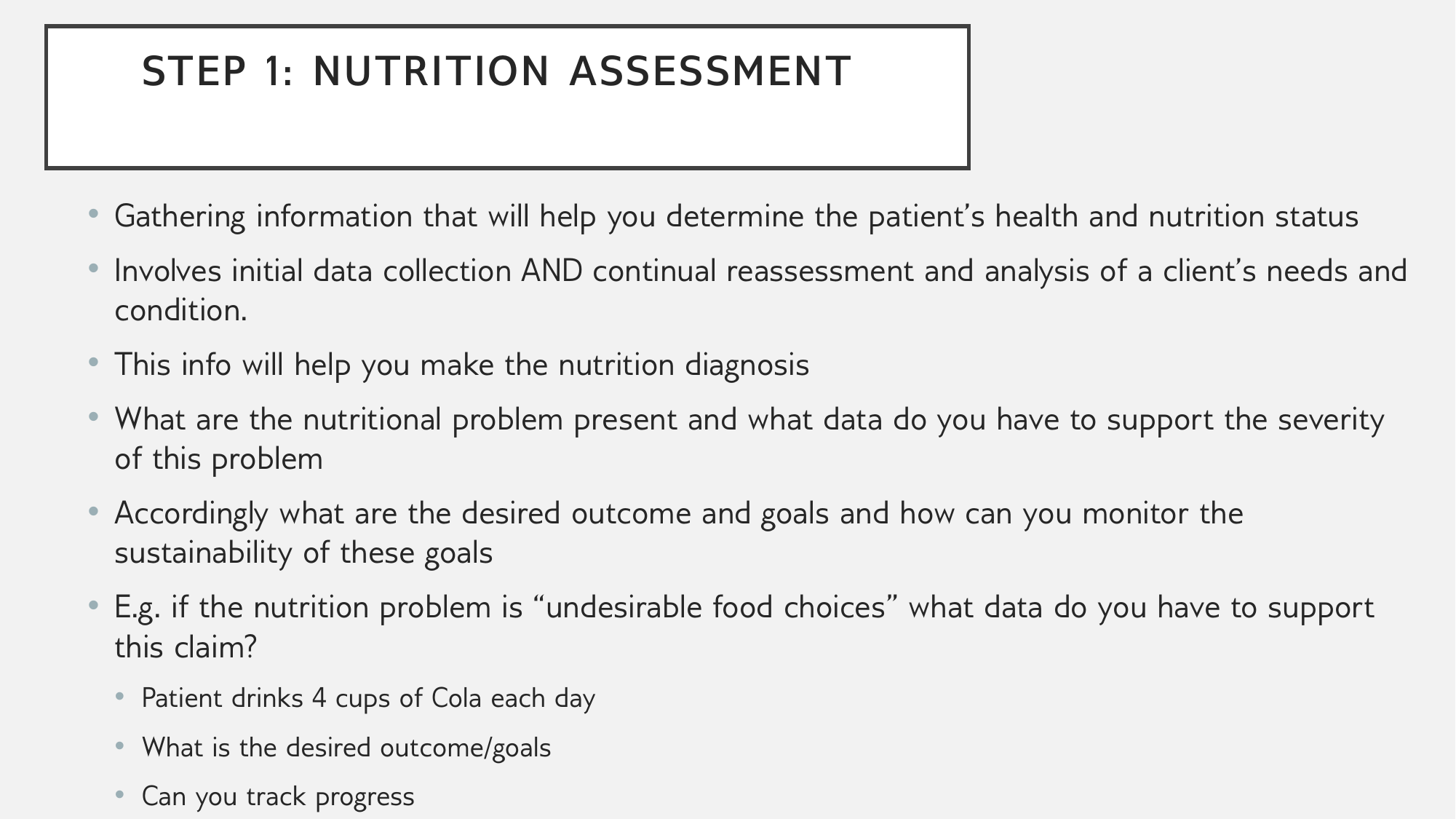

# Step 1: Nutrition Assessment
Gathering information that will help you determine the patient’s health and nutrition status
Involves initial data collection AND continual reassessment and analysis of a client’s needs and condition.
This info will help you make the nutrition diagnosis
What are the nutritional problem present and what data do you have to support the severity of this problem
Accordingly what are the desired outcome and goals and how can you monitor the sustainability of these goals
E.g. if the nutrition problem is “undesirable food choices” what data do you have to support this claim?
Patient drinks 4 cups of Cola each day
What is the desired outcome/goals
Can you track progress